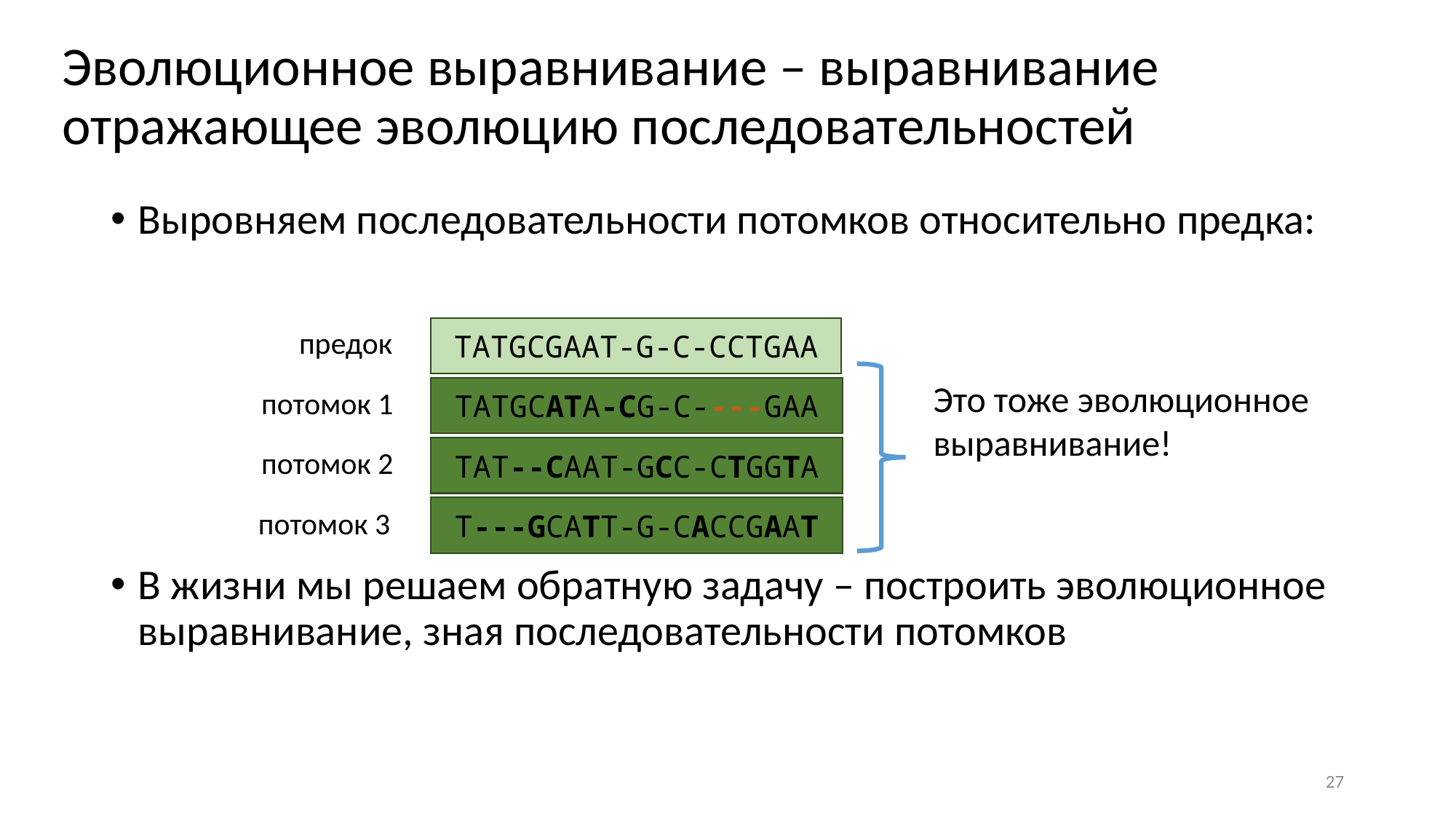

# Эволюционное выравнивание – выравнивание отражающее эволюцию последовательностей
Выровняем последовательности потомков относительно предка:

В жизни мы решаем обратную задачу – построить эволюционное выравнивание, зная последовательности потомков

TATGCGAAT-G-C-CCTGAA
предок

Это тоже эволюционное выравнивание!
TATGCATA-CG-C----GAA
потомок 1
TAT--CAAT-GCC-СTGGTA
потомок 2
T---GCATT-G-CAСCGAAT
потомок 3
27